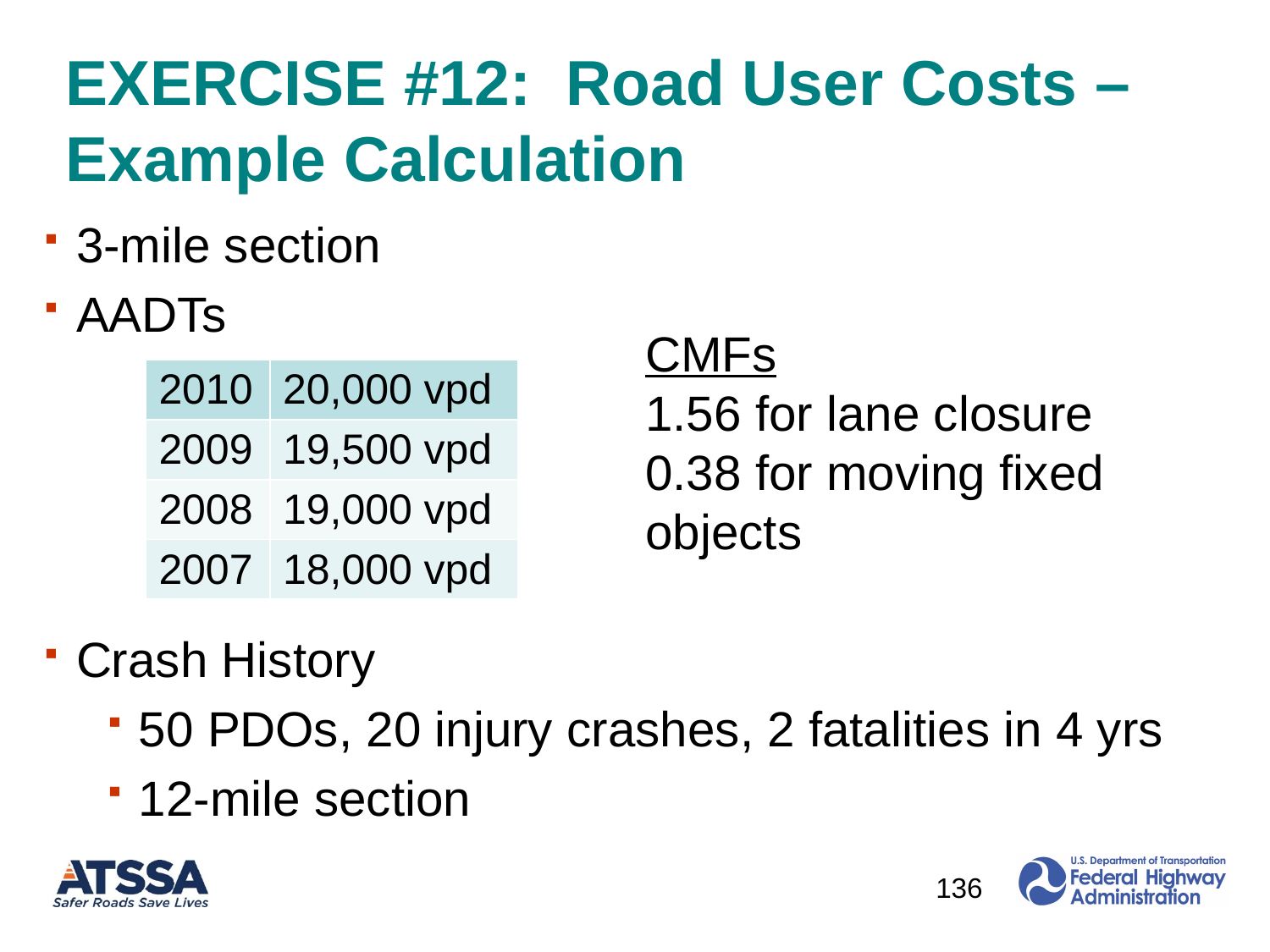

# EXERCISE #12:  Road User Costs – Example Calculation
3-mile section
AADTs

Crash History
50 PDOs, 20 injury crashes, 2 fatalities in 4 yrs
12-mile section
CMFs
1.56 for lane closure
0.38 for moving fixed objects
| 2010 | 20,000 vpd |
| --- | --- |
| 2009 | 19,500 vpd |
| 2008 | 19,000 vpd |
| 2007 | 18,000 vpd |